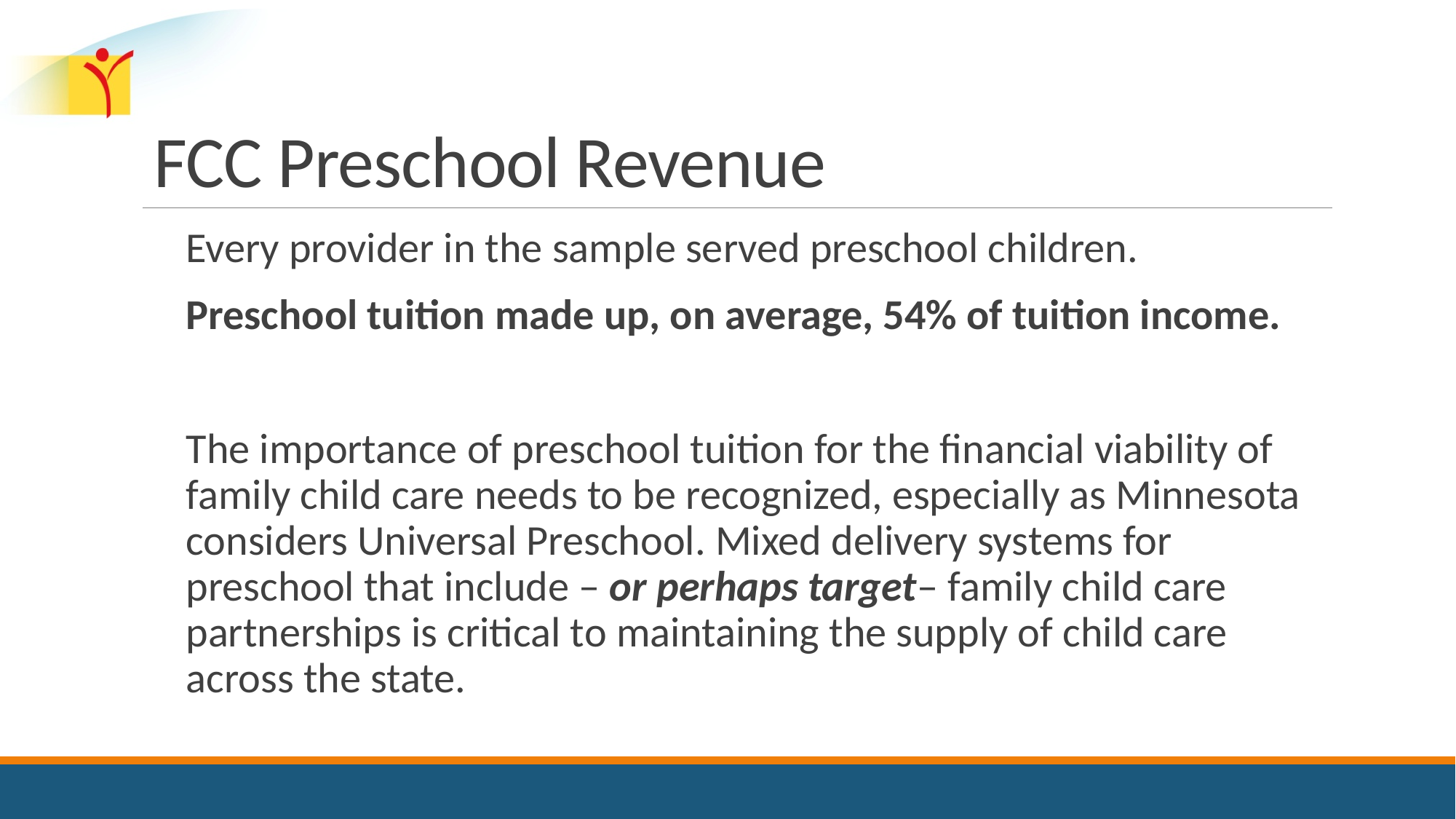

# FCC Preschool Revenue
Every provider in the sample served preschool children.
Preschool tuition made up, on average, 54% of tuition income.

The importance of preschool tuition for the financial viability of family child care needs to be recognized, especially as Minnesota considers Universal Preschool. Mixed delivery systems for preschool that include – or perhaps target– family child care partnerships is critical to maintaining the supply of child care across the state.